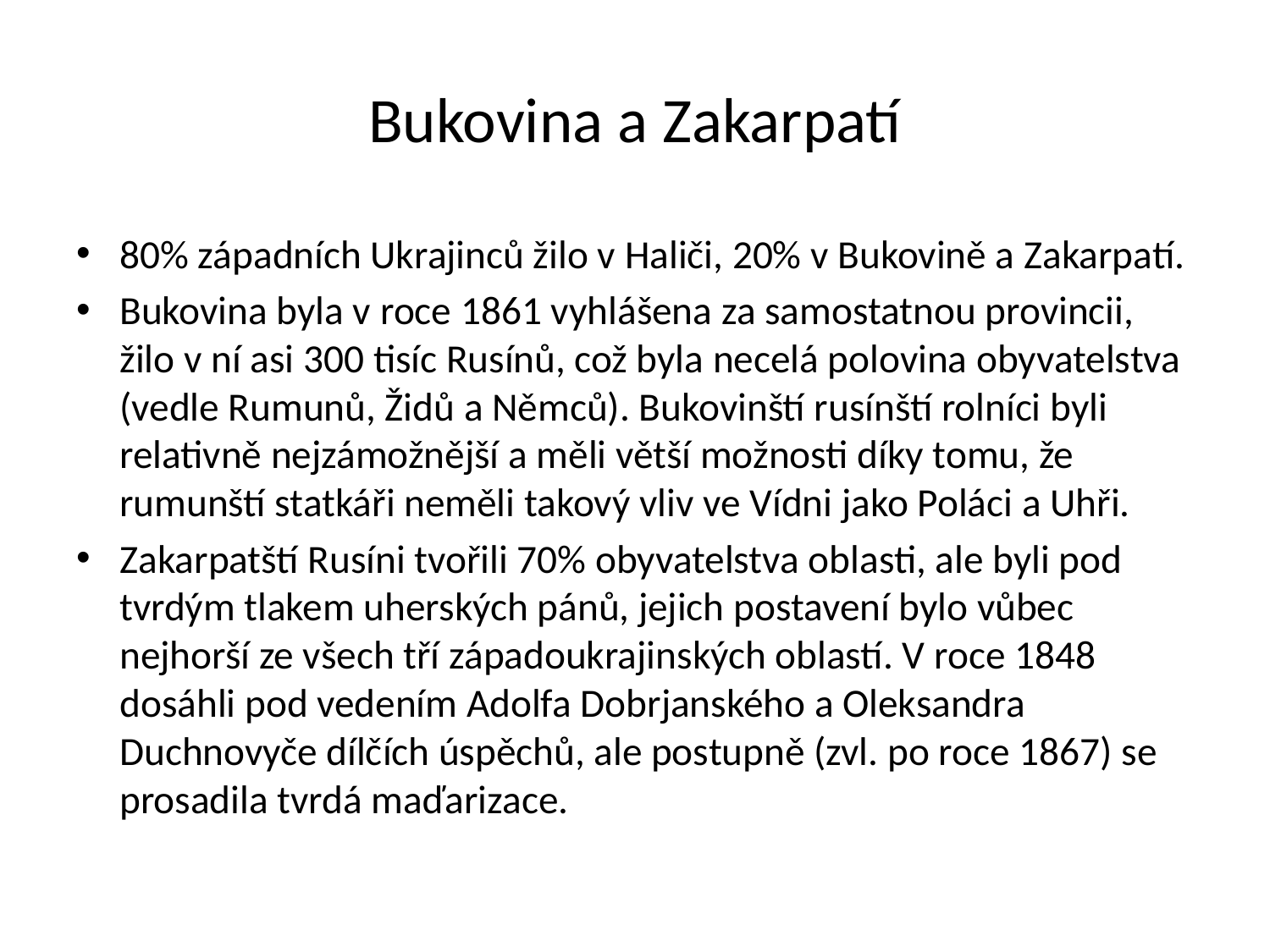

# Bukovina a Zakarpatí
80% západních Ukrajinců žilo v Haliči, 20% v Bukovině a Zakarpatí.
Bukovina byla v roce 1861 vyhlášena za samostatnou provincii, žilo v ní asi 300 tisíc Rusínů, což byla necelá polovina obyvatelstva (vedle Rumunů, Židů a Němců). Bukovinští rusínští rolníci byli relativně nejzámožnější a měli větší možnosti díky tomu, že rumunští statkáři neměli takový vliv ve Vídni jako Poláci a Uhři.
Zakarpatští Rusíni tvořili 70% obyvatelstva oblasti, ale byli pod tvrdým tlakem uherských pánů, jejich postavení bylo vůbec nejhorší ze všech tří západoukrajinských oblastí. V roce 1848 dosáhli pod vedením Adolfa Dobrjanského a Oleksandra Duchnovyče dílčích úspěchů, ale postupně (zvl. po roce 1867) se prosadila tvrdá maďarizace.